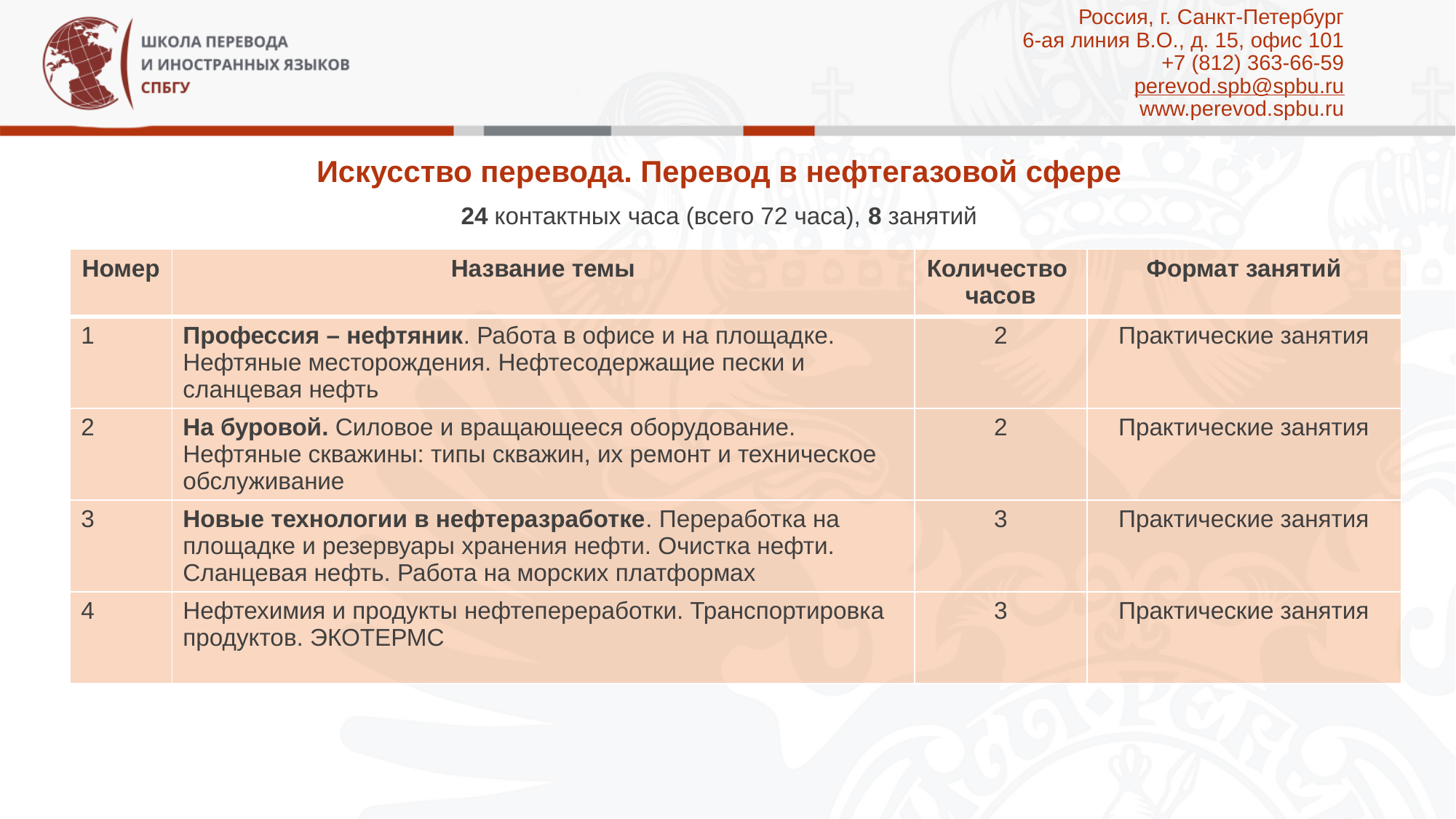

# Россия, г. Санкт-Петербург 6-ая линия В.О., д. 15, офис 101 +7 (812) 363-66-59 perevod.spb@spbu.ru www.perevod.spbu.ru
Искусство перевода. Перевод в нефтегазовой сфере
24 контактных часа (всего 72 часа), 8 занятий
| Номер | Название темы | Количество часов | Формат занятий |
| --- | --- | --- | --- |
| 1 | Профессия – нефтяник. Работа в офисе и на площадке. Нефтяные месторождения. Нефтесодержащие пески и сланцевая нефть | 2 | Практические занятия |
| 2 | На буровой. Силовое и вращающееся оборудование. Нефтяные скважины: типы скважин, их ремонт и техническое обслуживание | 2 | Практические занятия |
| 3 | Новые технологии в нефтеразработке. Переработка на площадке и резервуары хранения нефти. Очистка нефти. Сланцевая нефть. Работа на морских платформах | 3 | Практические занятия |
| 4 | Нефтехимия и продукты нефтепереработки. Транспортировка продуктов. ЭКОТЕРМС | 3 | Практические занятия |